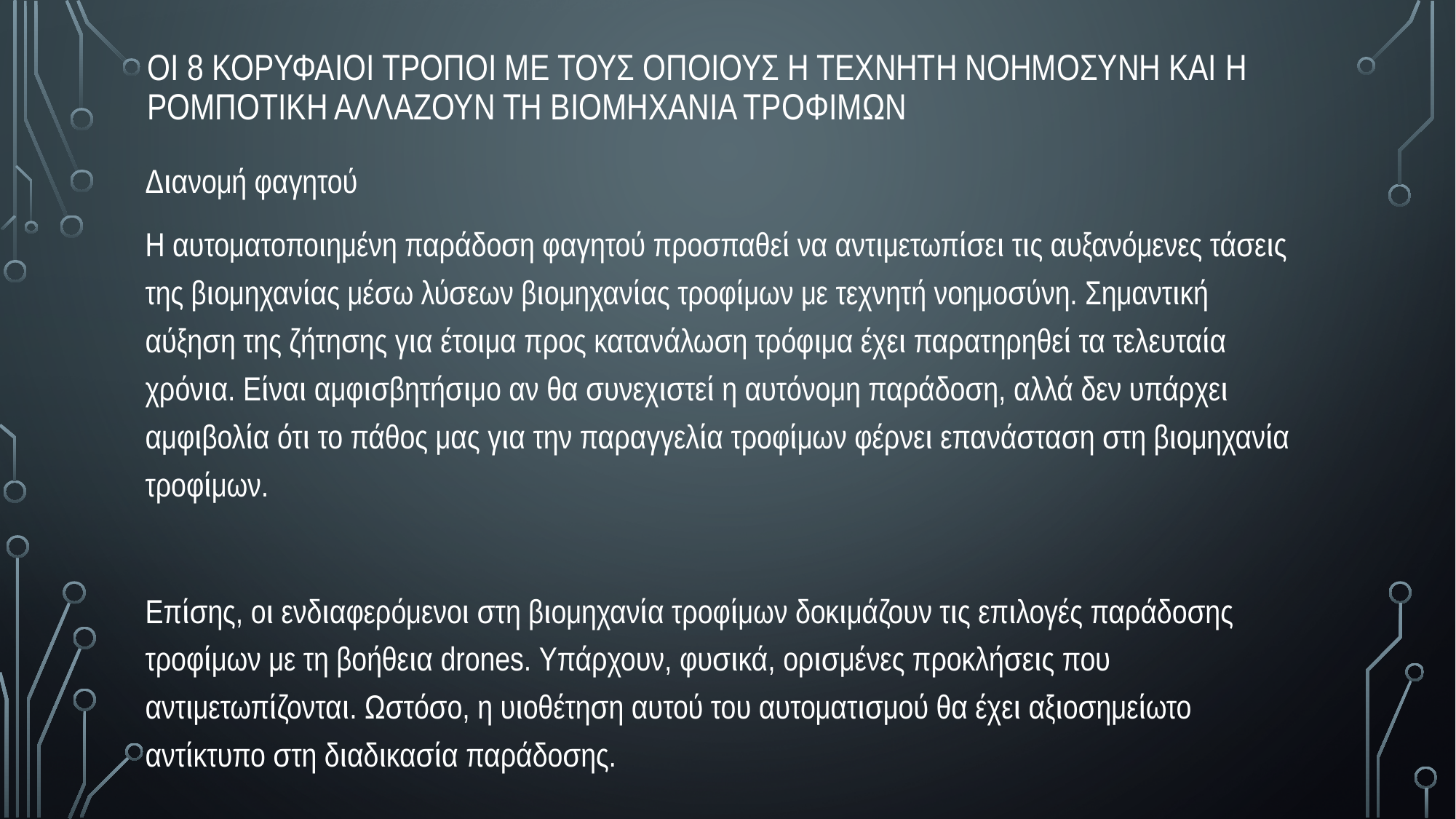

Οι 8 κορυφαιοι τροποι με τους οποιους η τεχνητη νοημοσυνη και η ρομποτικη αλλαζουν τη βιομηχανια τροφιμων
Διανομή φαγητού
Η αυτοματοποιημένη παράδοση φαγητού προσπαθεί να αντιμετωπίσει τις αυξανόμενες τάσεις της βιομηχανίας μέσω λύσεων βιομηχανίας τροφίμων με τεχνητή νοημοσύνη. Σημαντική αύξηση της ζήτησης για έτοιμα προς κατανάλωση τρόφιμα έχει παρατηρηθεί τα τελευταία χρόνια. Είναι αμφισβητήσιμο αν θα συνεχιστεί η αυτόνομη παράδοση, αλλά δεν υπάρχει αμφιβολία ότι το πάθος μας για την παραγγελία τροφίμων φέρνει επανάσταση στη βιομηχανία τροφίμων.

Επίσης, οι ενδιαφερόμενοι στη βιομηχανία τροφίμων δοκιμάζουν τις επιλογές παράδοσης τροφίμων με τη βοήθεια drones. Υπάρχουν, φυσικά, ορισμένες προκλήσεις που αντιμετωπίζονται. Ωστόσο, η υιοθέτηση αυτού του αυτοματισμού θα έχει αξιοσημείωτο αντίκτυπο στη διαδικασία παράδοσης.